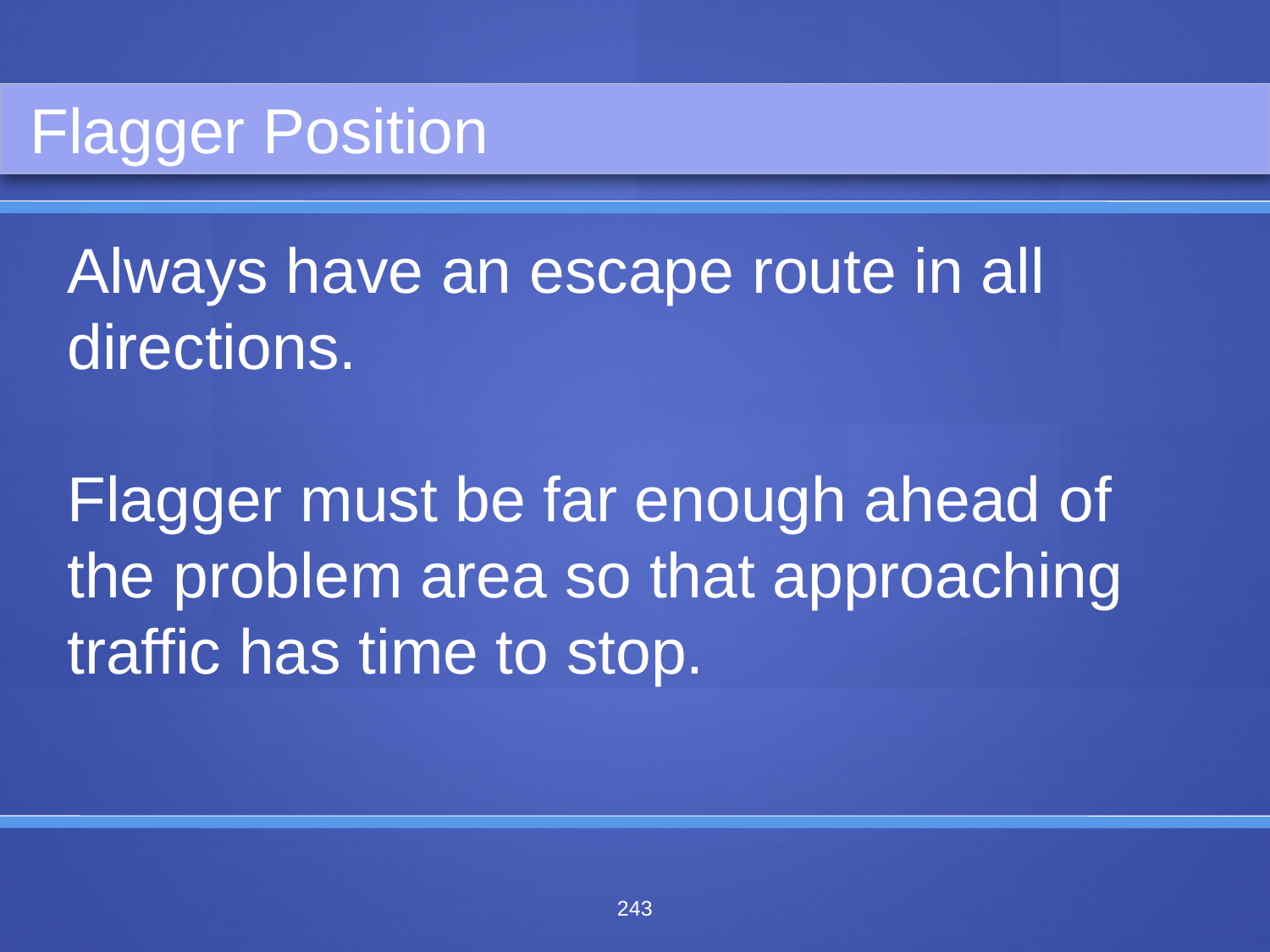

Flagger Position
Always have an escape route in all directions.

Flagger must be far enough ahead of the problem area so that approaching traffic has time to stop.
243